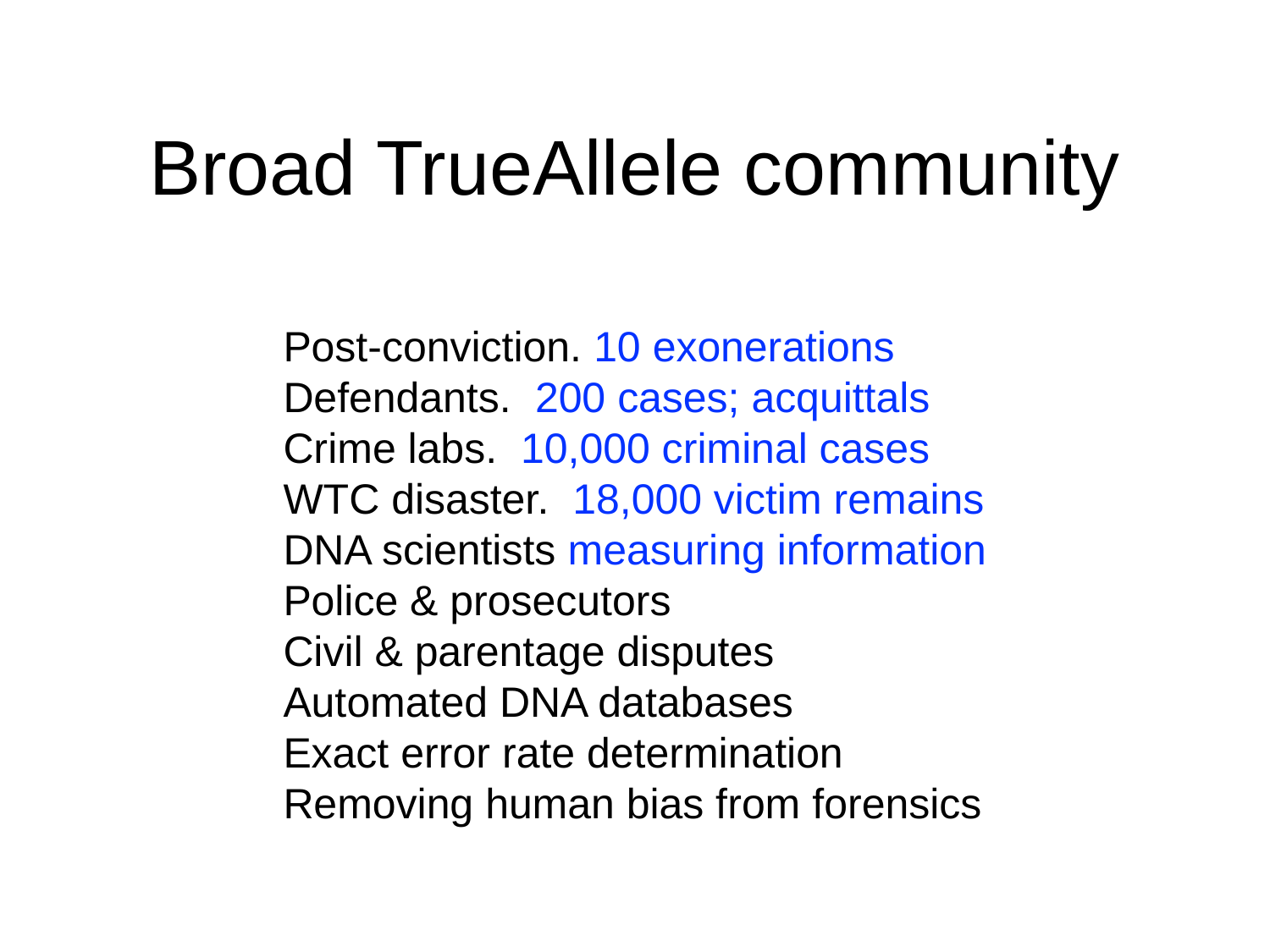

# Broad TrueAllele community
Post-conviction. 10 exonerations
Defendants.  200 cases; acquittals
Crime labs.  10,000 criminal cases
WTC disaster.  18,000 victim remains
DNA scientists measuring information
Police & prosecutors
Civil & parentage disputes
Automated DNA databases
Exact error rate determination
Removing human bias from forensics